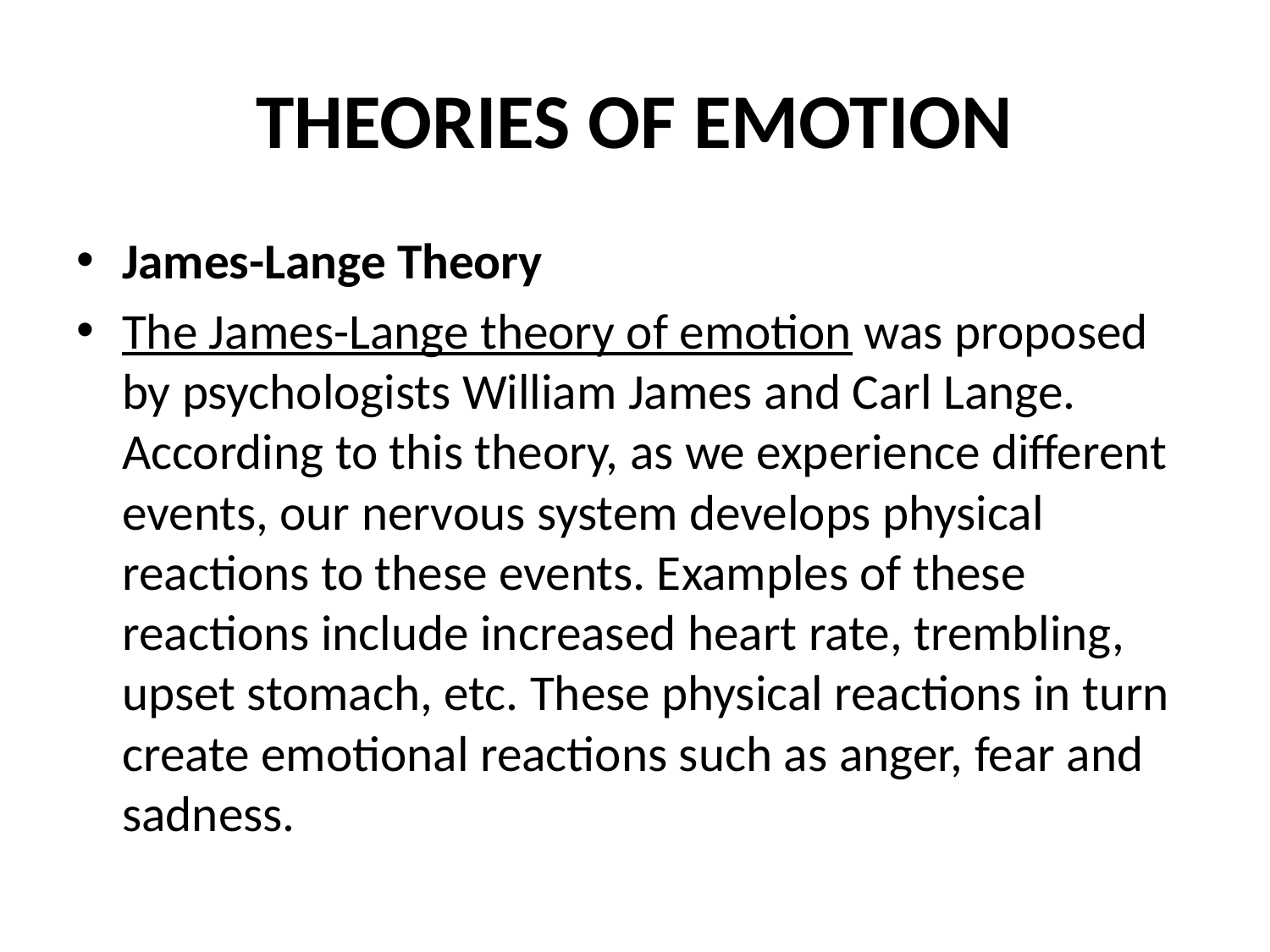

# THEORIES OF EMOTION
James-Lange Theory
The James-Lange theory of emotion was proposed by psychologists William James and Carl Lange. According to this theory, as we experience different events, our nervous system develops physical reactions to these events. Examples of these reactions include increased heart rate, trembling, upset stomach, etc. These physical reactions in turn create emotional reactions such as anger, fear and sadness.